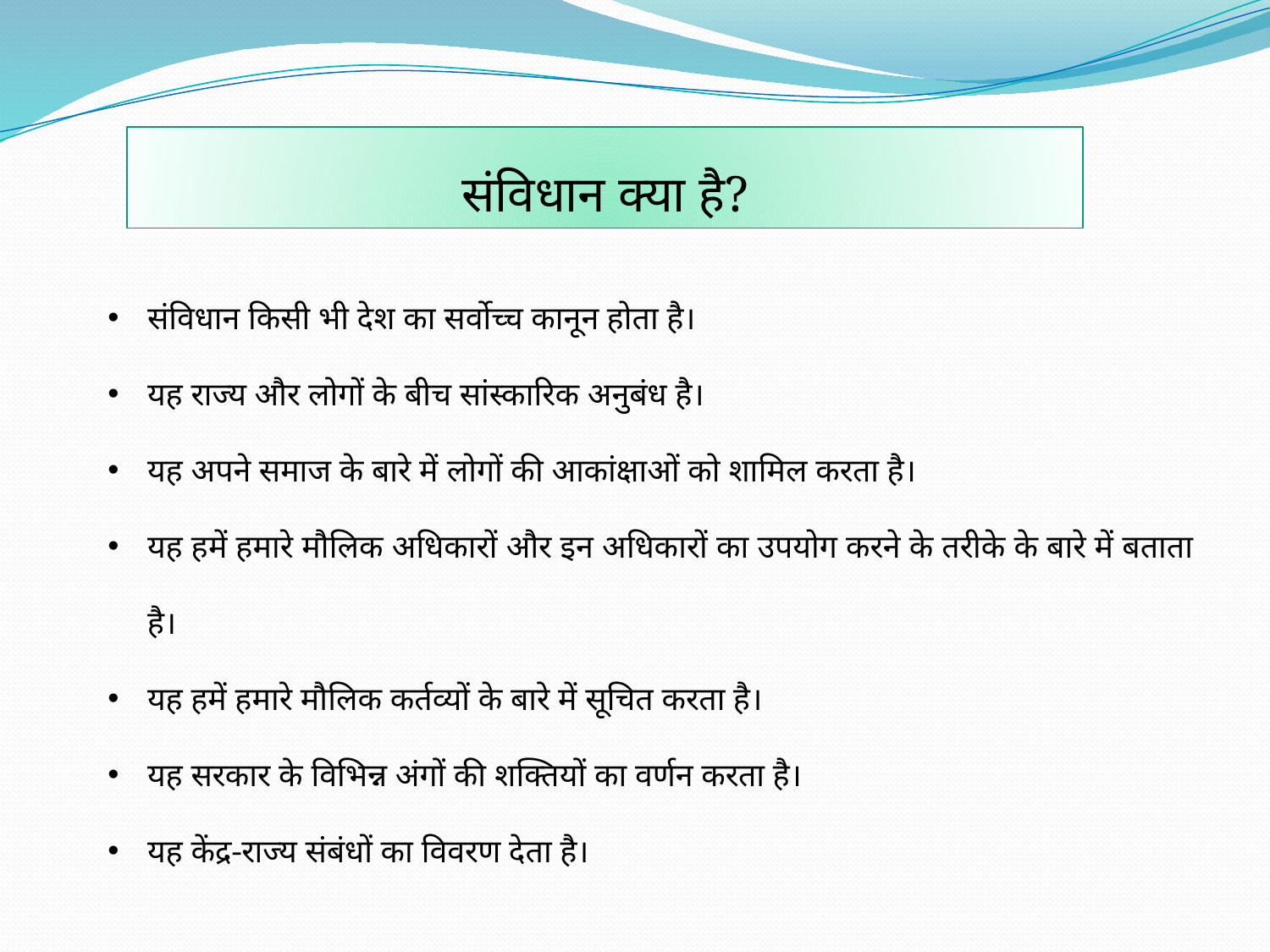

संविधान क्या है?
संविधान किसी भी देश का सर्वोच्च कानून होता है।
यह राज्य और लोगों के बीच सांस्कारिक अनुबंध है।
यह अपने समाज के बारे में लोगों की आकांक्षाओं को शामिल करता है।
यह हमें हमारे मौलिक अधिकारों और इन अधिकारों का उपयोग करने के तरीके के बारे में बताता है।
यह हमें हमारे मौलिक कर्तव्यों के बारे में सूचित करता है।
यह सरकार के विभिन्न अंगों की शक्तियों का वर्णन करता है।
यह केंद्र-राज्य संबंधों का विवरण देता है।